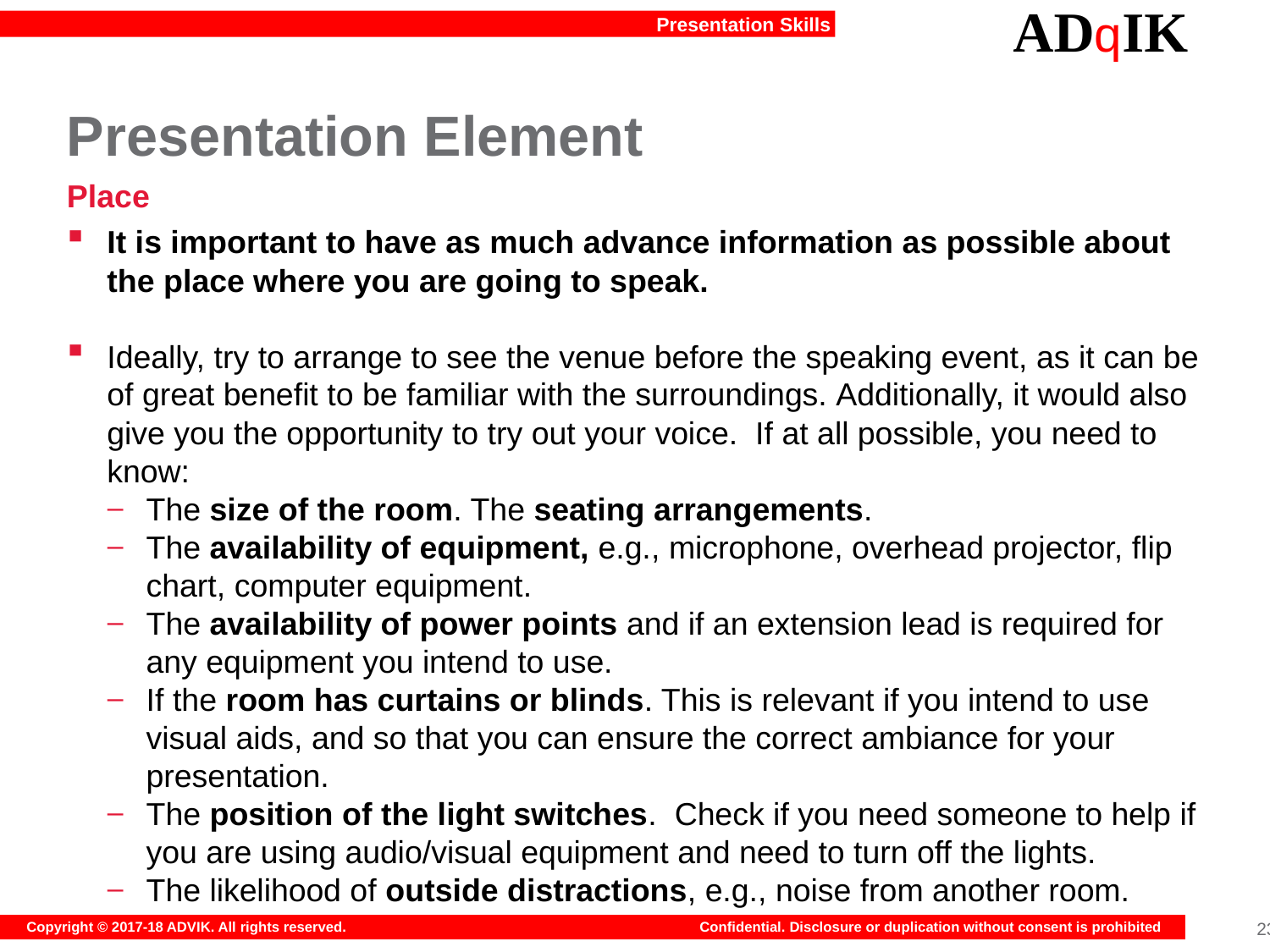

# Presentation Element
Place
It is important to have as much advance information as possible about the place where you are going to speak.

Ideally, try to arrange to see the venue before the speaking event, as it can be of great benefit to be familiar with the surroundings. Additionally, it would also give you the opportunity to try out your voice.  If at all possible, you need to know:
The size of the room. The seating arrangements.
The availability of equipment, e.g., microphone, overhead projector, flip chart, computer equipment.
The availability of power points and if an extension lead is required for any equipment you intend to use.
If the room has curtains or blinds. This is relevant if you intend to use visual aids, and so that you can ensure the correct ambiance for your presentation.
The position of the light switches.  Check if you need someone to help if you are using audio/visual equipment and need to turn off the lights.
The likelihood of outside distractions, e.g., noise from another room.